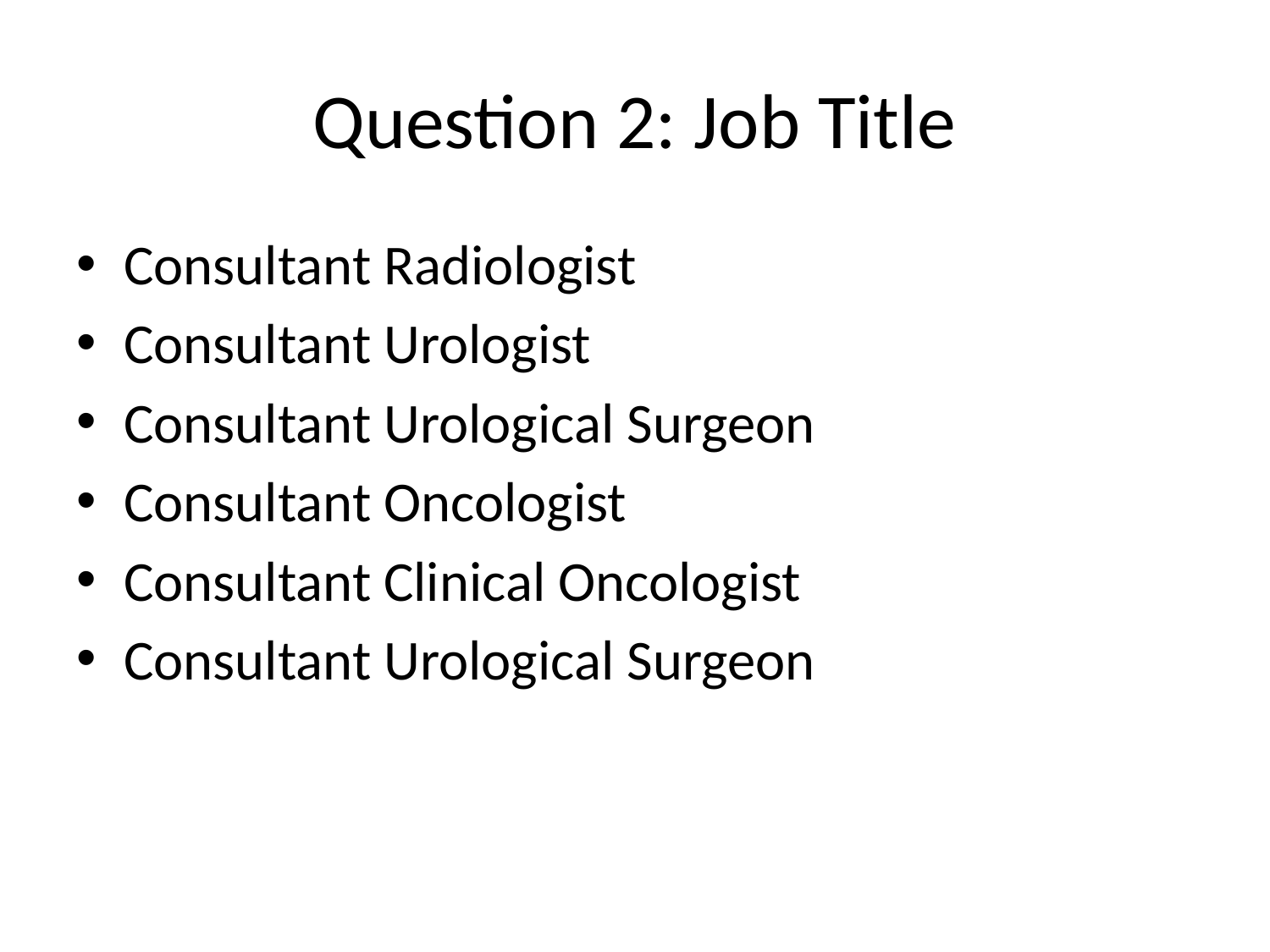

# Question 2: Job Title
Consultant Radiologist
Consultant Urologist
Consultant Urological Surgeon
Consultant Oncologist
Consultant Clinical Oncologist
Consultant Urological Surgeon